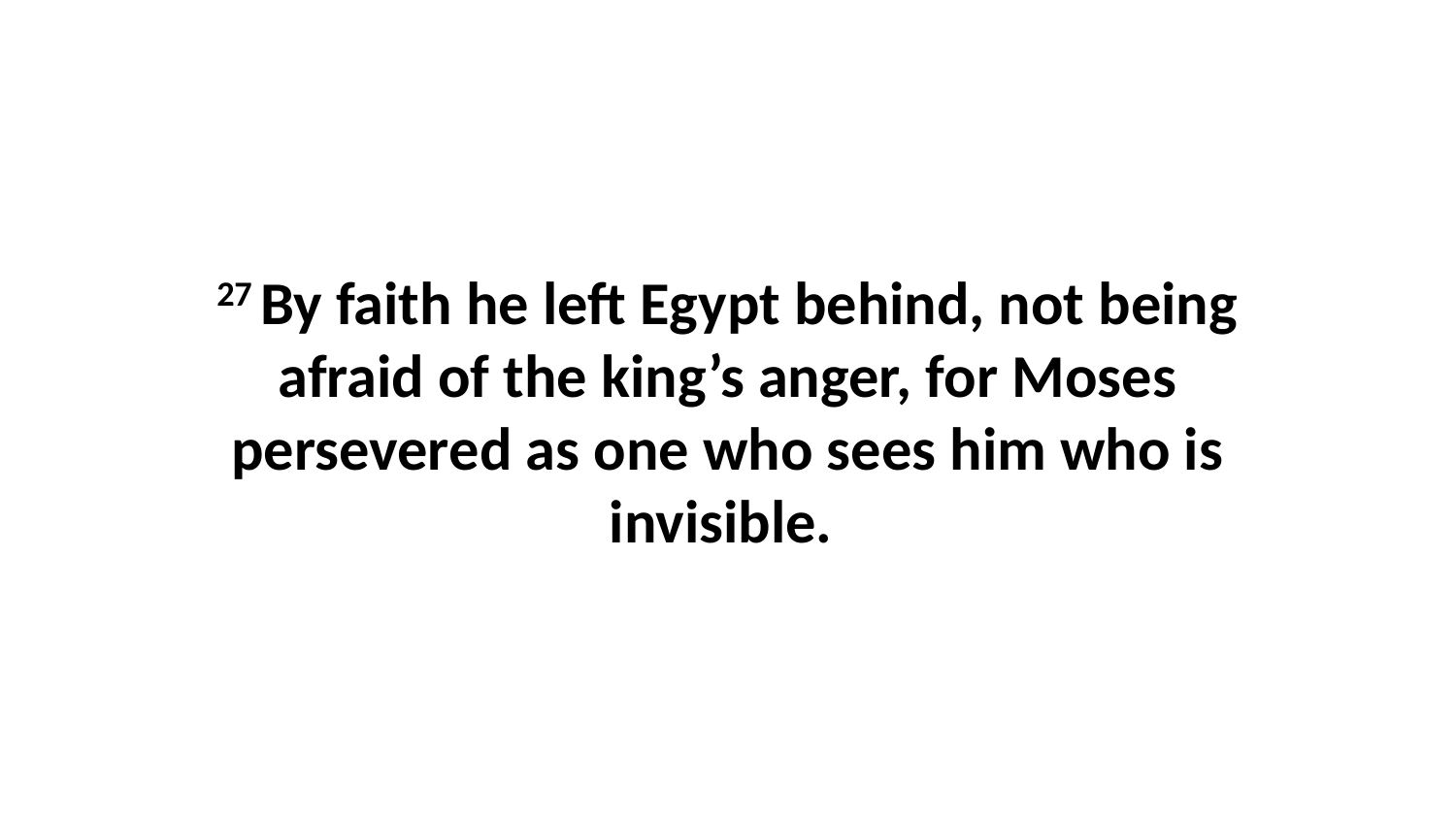

27 By faith he left Egypt behind, not being afraid of the king’s anger, for Moses persevered as one who sees him who is invisible.